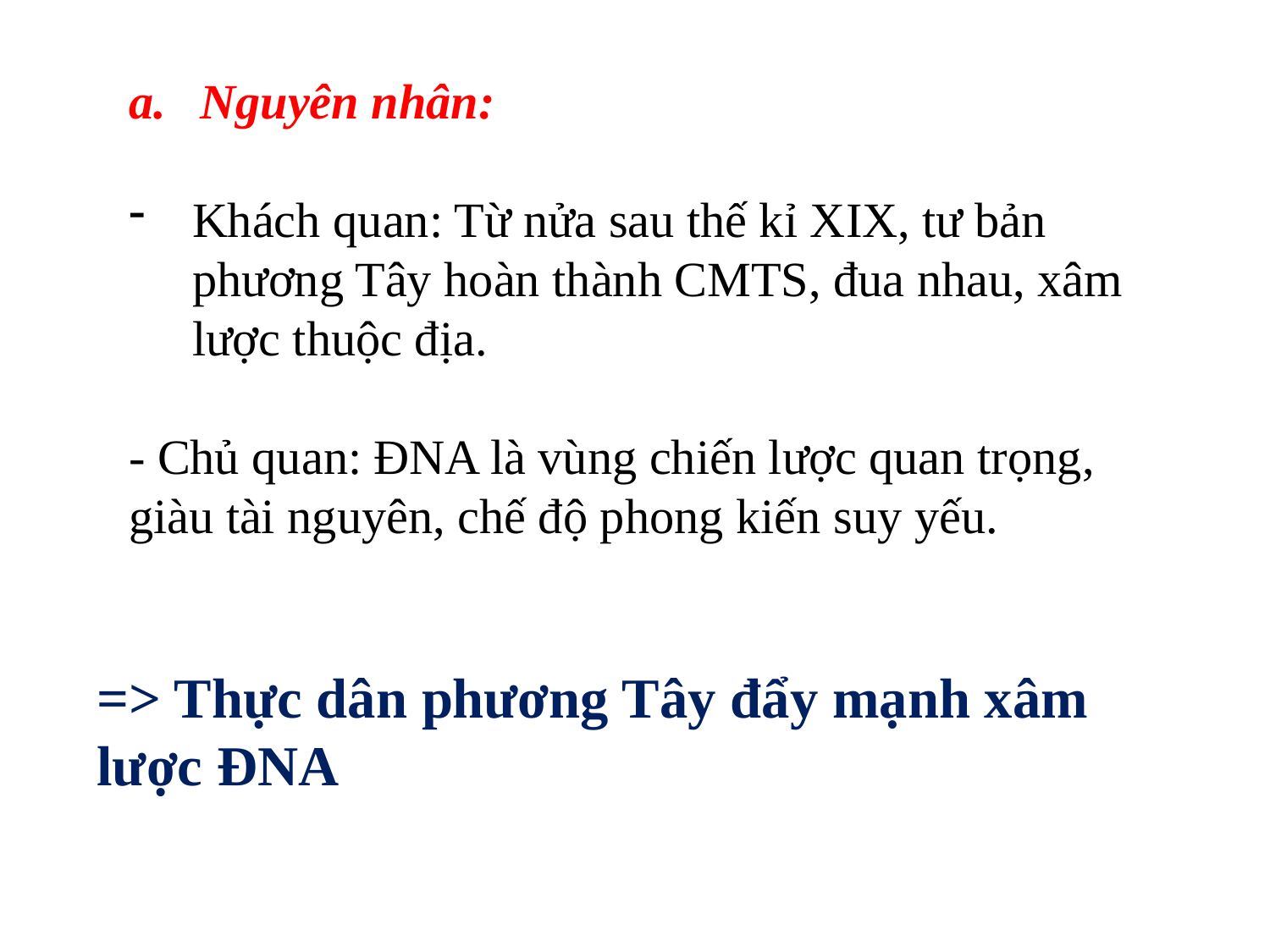

Nguyên nhân:

Khách quan: Từ nửa sau thế kỉ XIX, tư bản phương Tây hoàn thành CMTS, đua nhau, xâm lược thuộc địa.

- Chủ quan: ĐNA là vùng chiến lược quan trọng, giàu tài nguyên, chế độ phong kiến suy yếu.
=> Thực dân phương Tây đẩy mạnh xâm lược ĐNA